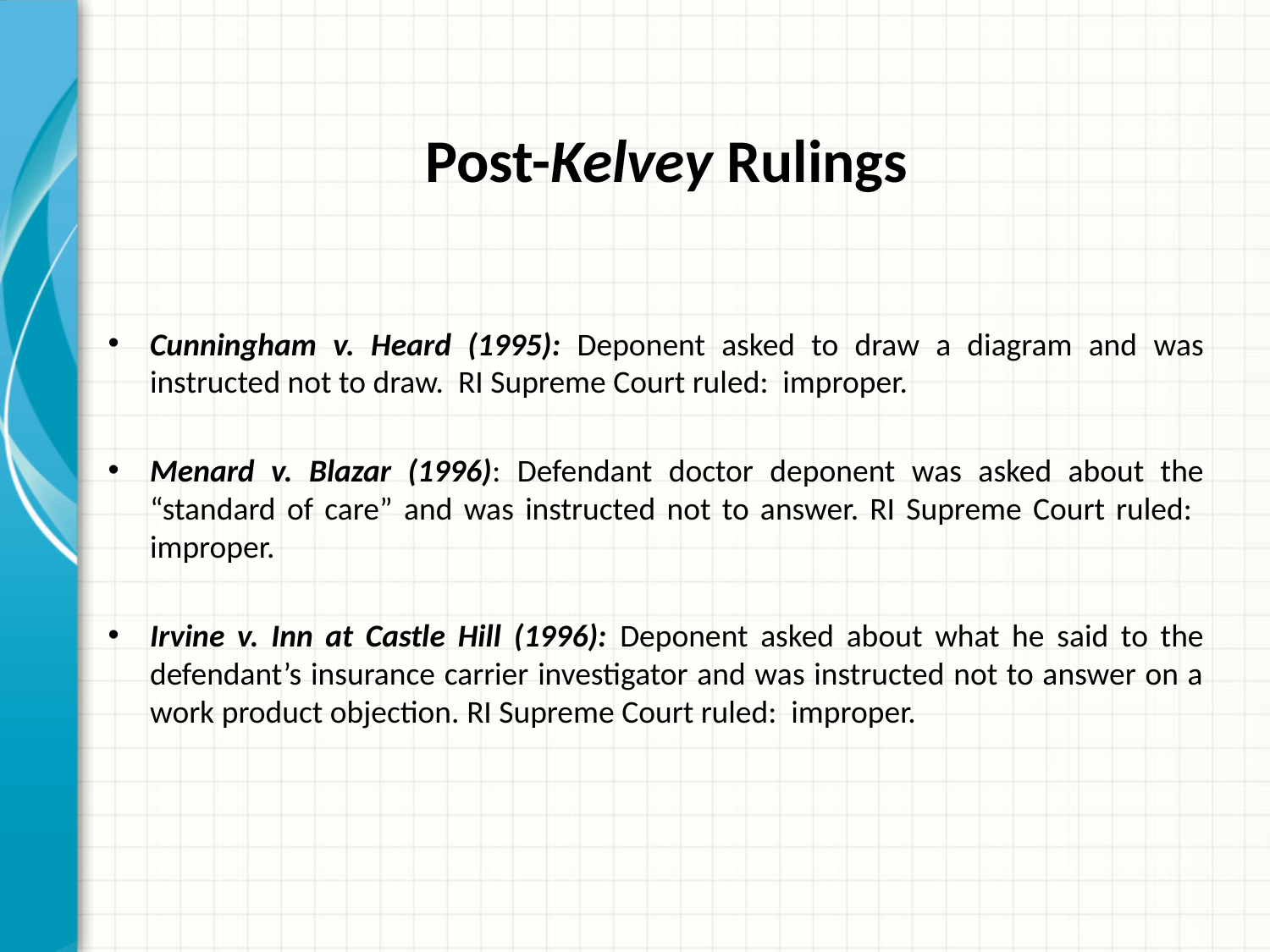

# Post-Kelvey Rulings
Cunningham v. Heard (1995): Deponent asked to draw a diagram and was instructed not to draw.  RI Supreme Court ruled:  improper.

Menard v. Blazar (1996): Defendant doctor deponent was asked about the “standard of care” and was instructed not to answer. RI Supreme Court ruled:  improper.

Irvine v. Inn at Castle Hill (1996): Deponent asked about what he said to the defendant’s insurance carrier investigator and was instructed not to answer on a work product objection. RI Supreme Court ruled:  improper.